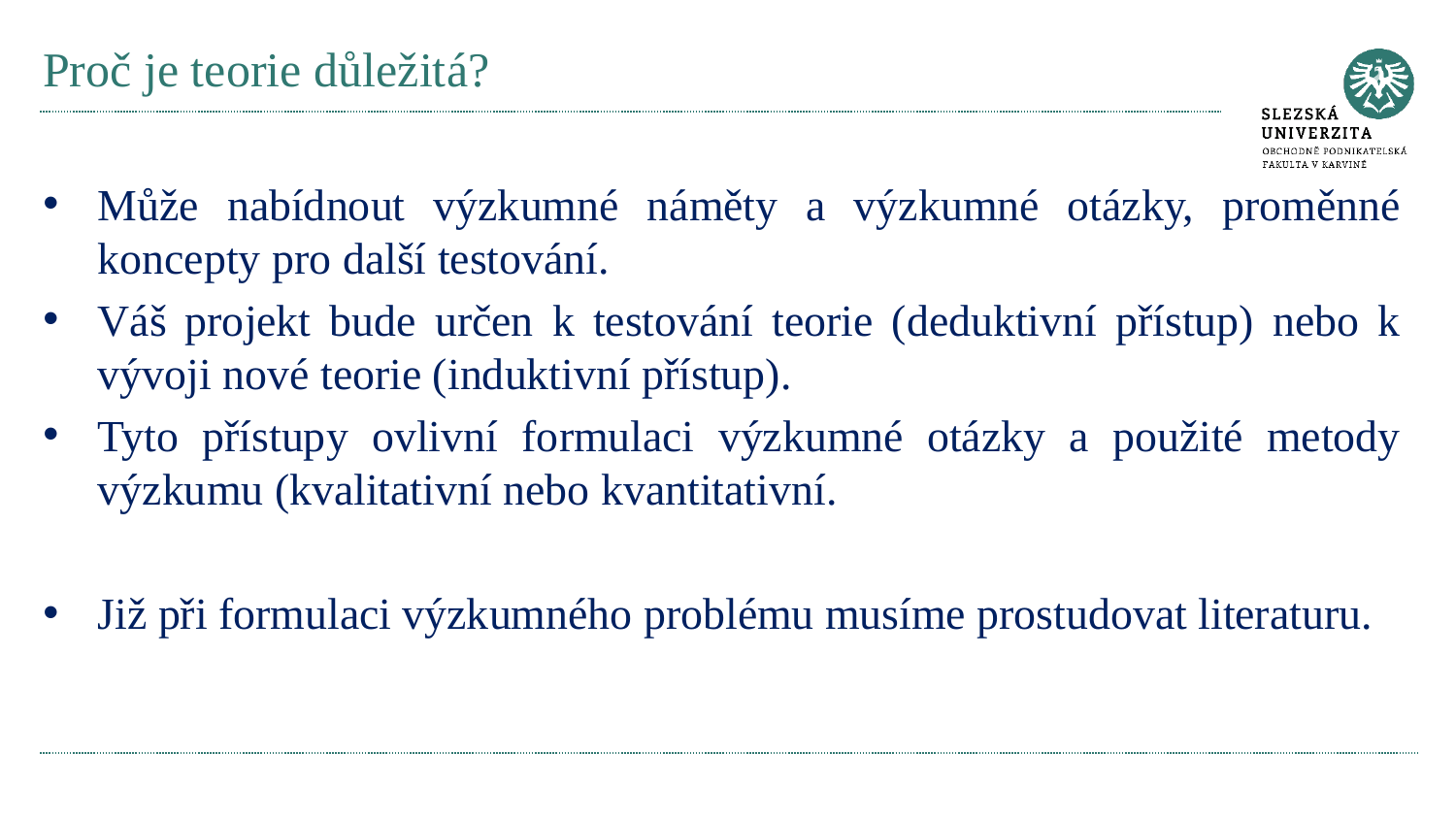

# Proč je teorie důležitá?
Může nabídnout výzkumné náměty a výzkumné otázky, proměnné koncepty pro další testování.
Váš projekt bude určen k testování teorie (deduktivní přístup) nebo k vývoji nové teorie (induktivní přístup).
Tyto přístupy ovlivní formulaci výzkumné otázky a použité metody výzkumu (kvalitativní nebo kvantitativní.

Již při formulaci výzkumného problému musíme prostudovat literaturu.